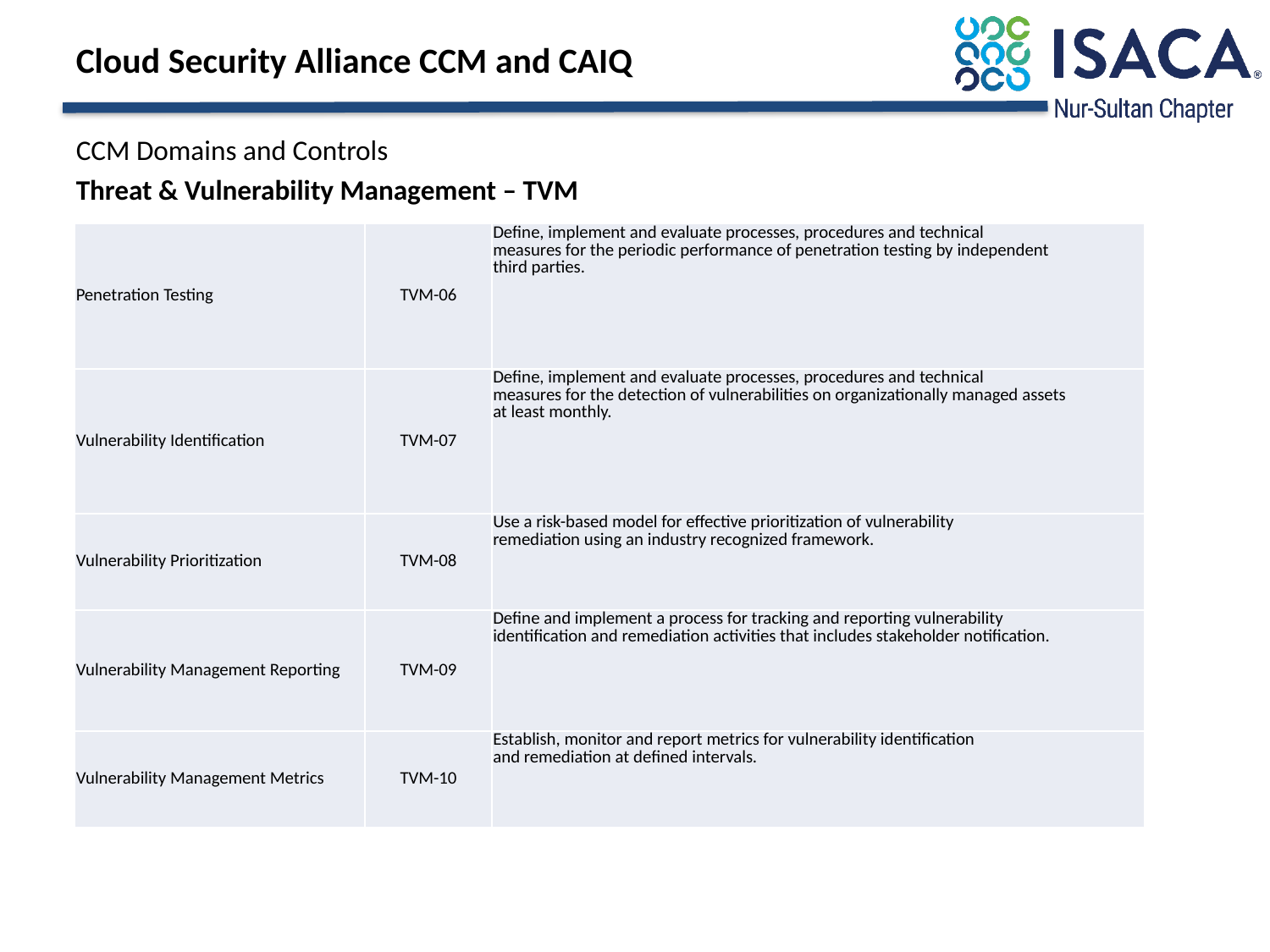

# Cloud Security Alliance CCM and CAIQ
CCM Domains and Controls
Threat & Vulnerability Management – TVM

| Penetration Testing | TVM-06 | Define, implement and evaluate processes, procedures and technical measures for the periodic performance of penetration testing by independent third parties. |
| --- | --- | --- |
| Vulnerability Identification | TVM-07 | Define, implement and evaluate processes, procedures and technical measures for the detection of vulnerabilities on organizationally managed assets at least monthly. |
| Vulnerability Prioritization | TVM-08 | Use a risk-based model for effective prioritization of vulnerability remediation using an industry recognized framework. |
| Vulnerability Management Reporting | TVM-09 | Define and implement a process for tracking and reporting vulnerability identification and remediation activities that includes stakeholder notification. |
| Vulnerability Management Metrics | TVM-10 | Establish, monitor and report metrics for vulnerability identification and remediation at defined intervals. |